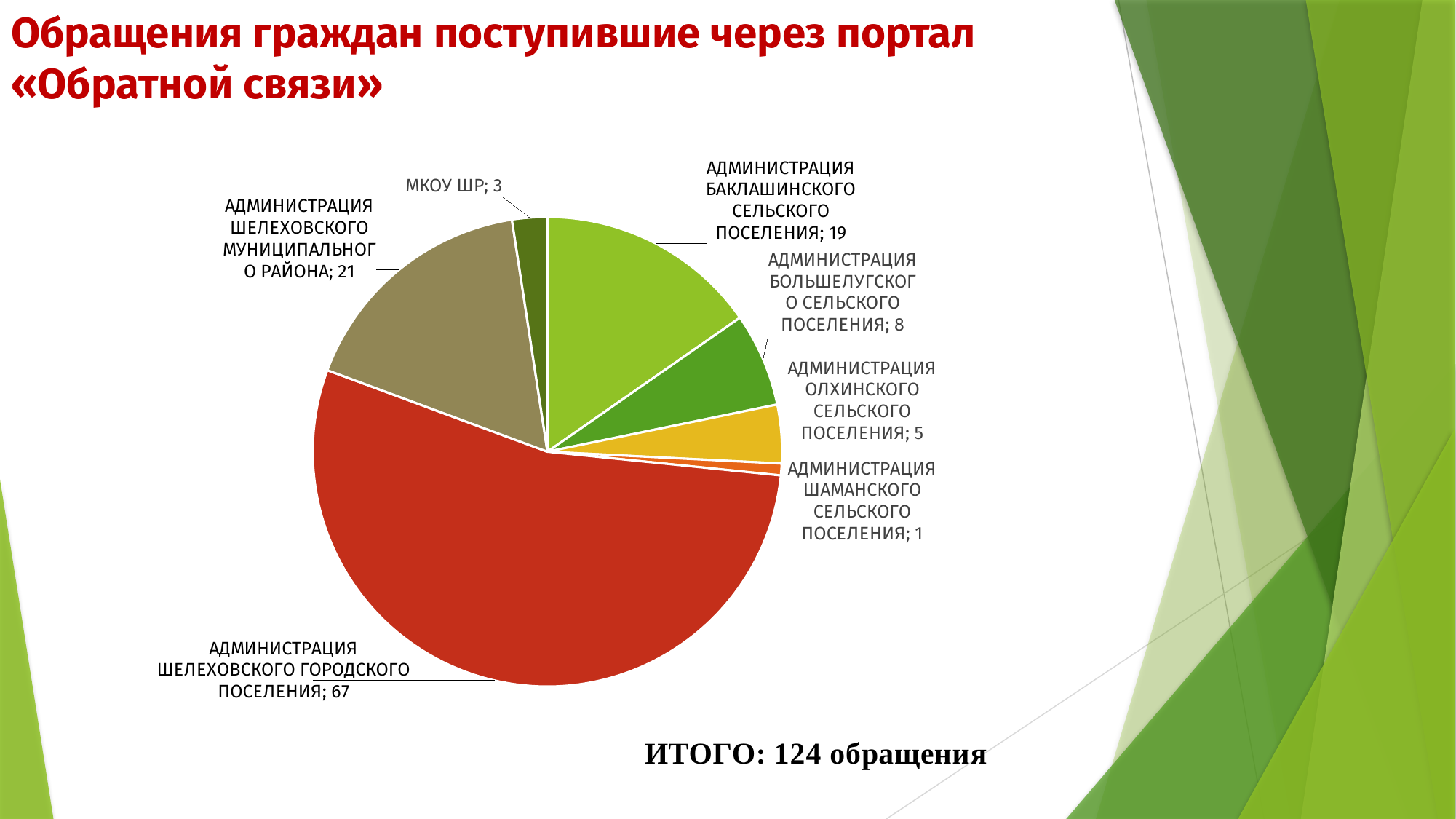

# Обращения граждан поступившие через портал «Обратной связи»

### Chart

| Category |  |
|---|---|